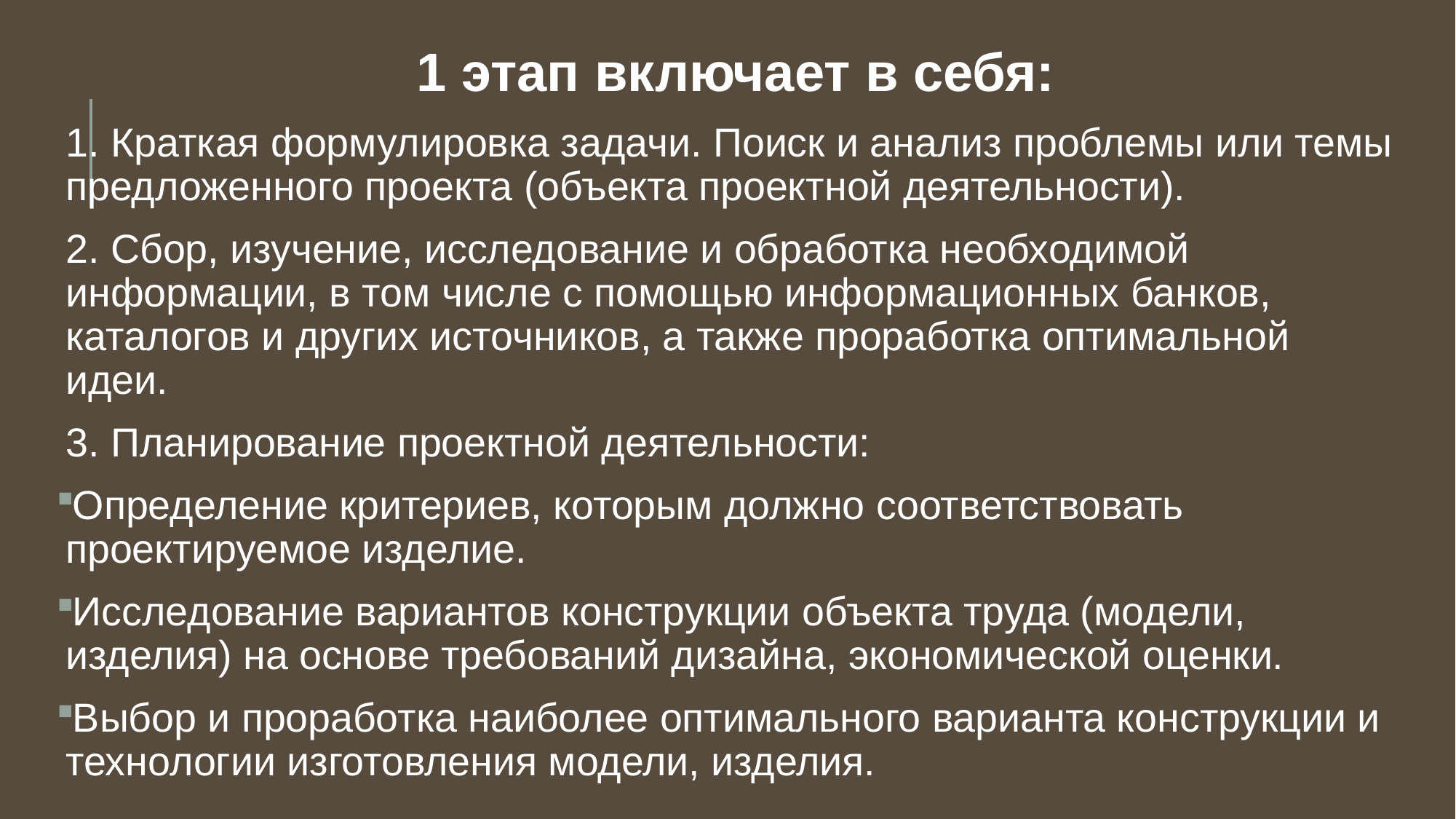

1 этап включает в себя:
1. Краткая формулировка задачи. Поиск и анализ проблемы или темы предложенного проекта (объекта проектной деятельности).
2. Сбор, изучение, исследование и обработка необходимой информации, в том числе с помощью информационных банков, каталогов и других источников, а также проработка оптимальной идеи.
3. Планирование проектной деятельности:
Определение критериев, которым должно соответствовать проектируемое изделие.
Исследование вариантов конструкции объекта труда (модели, изделия) на основе требований дизайна, экономической оценки.
Выбор и проработка наиболее оптимального варианта конструкции и технологии изготовления модели, изделия.